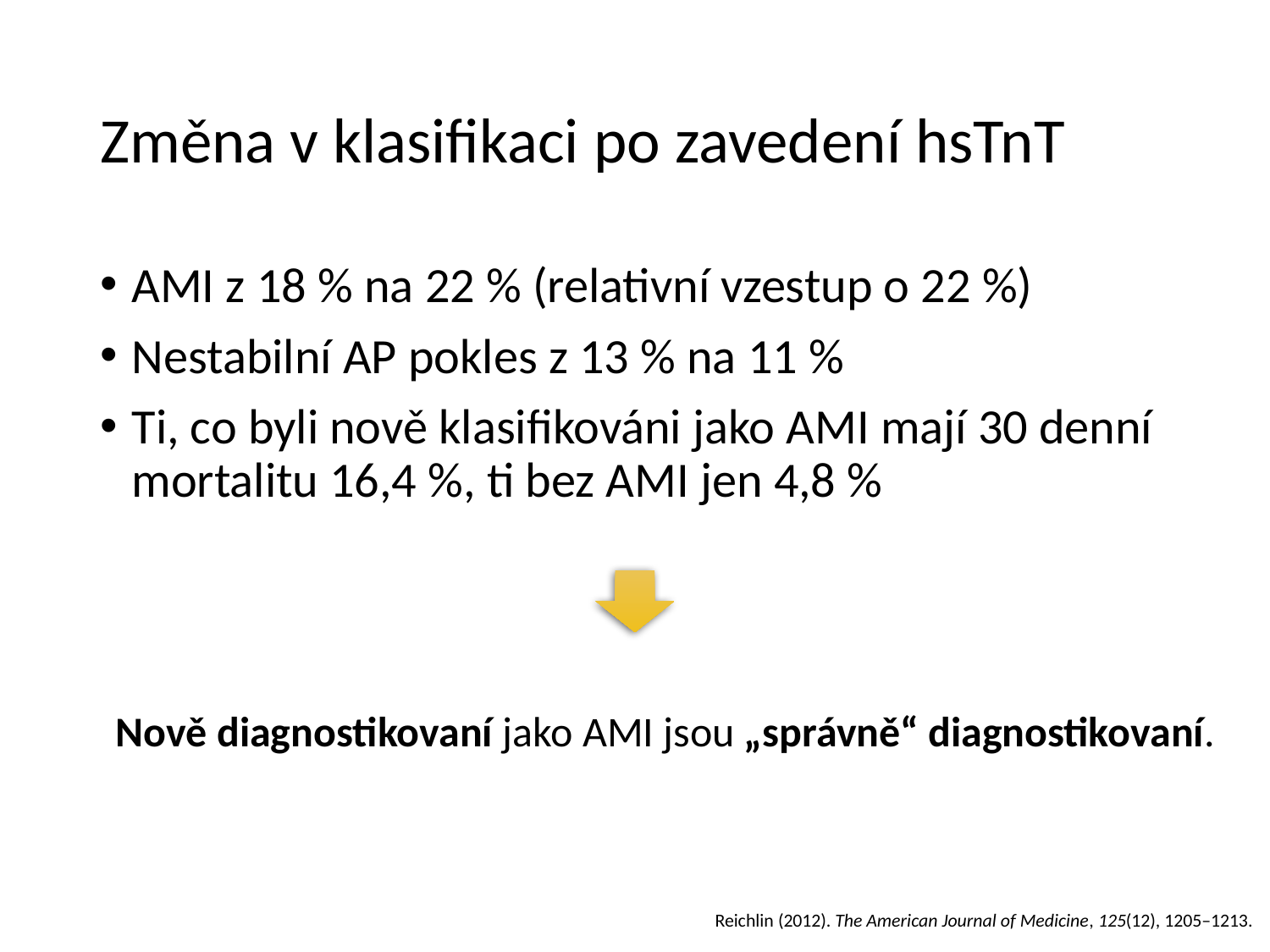

# Změna v klasifikaci po zavedení hsTnT
AMI z 18 % na 22 % (relativní vzestup o 22 %)
Nestabilní AP pokles z 13 % na 11 %
Ti, co byli nově klasifikováni jako AMI mají 30 denní mortalitu 16,4 %, ti bez AMI jen 4,8 %

Nově diagnostikovaní jako AMI jsou „správně“ diagnostikovaní.
Reichlin (2012). The American Journal of Medicine, 125(12), 1205–1213.